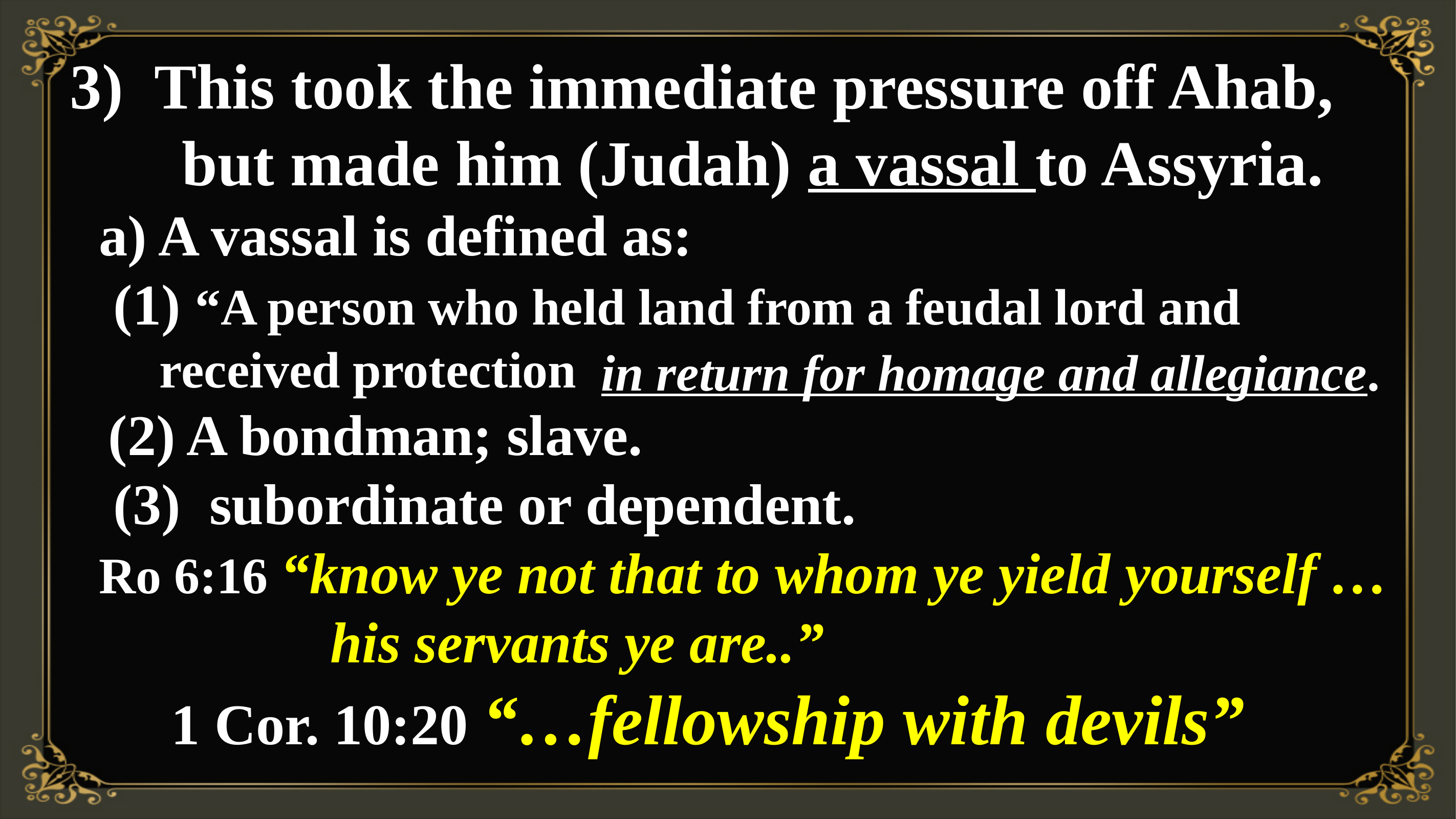

3)  This took the immediate pressure off Ahab,
       but made him (Judah) a vassal to Assyria.
  a) A vassal is defined as:
   (1) “A person who held land from a feudal lord and
       received protection
   (2) A bondman; slave.
   (3)  subordinate or dependent.
  Ro 6:16 “know ye not that to whom ye yield yourself …
                  his servants ye are..”
       1 Cor. 10:20 “…fellowship with devils”

in return for homage and allegiance.